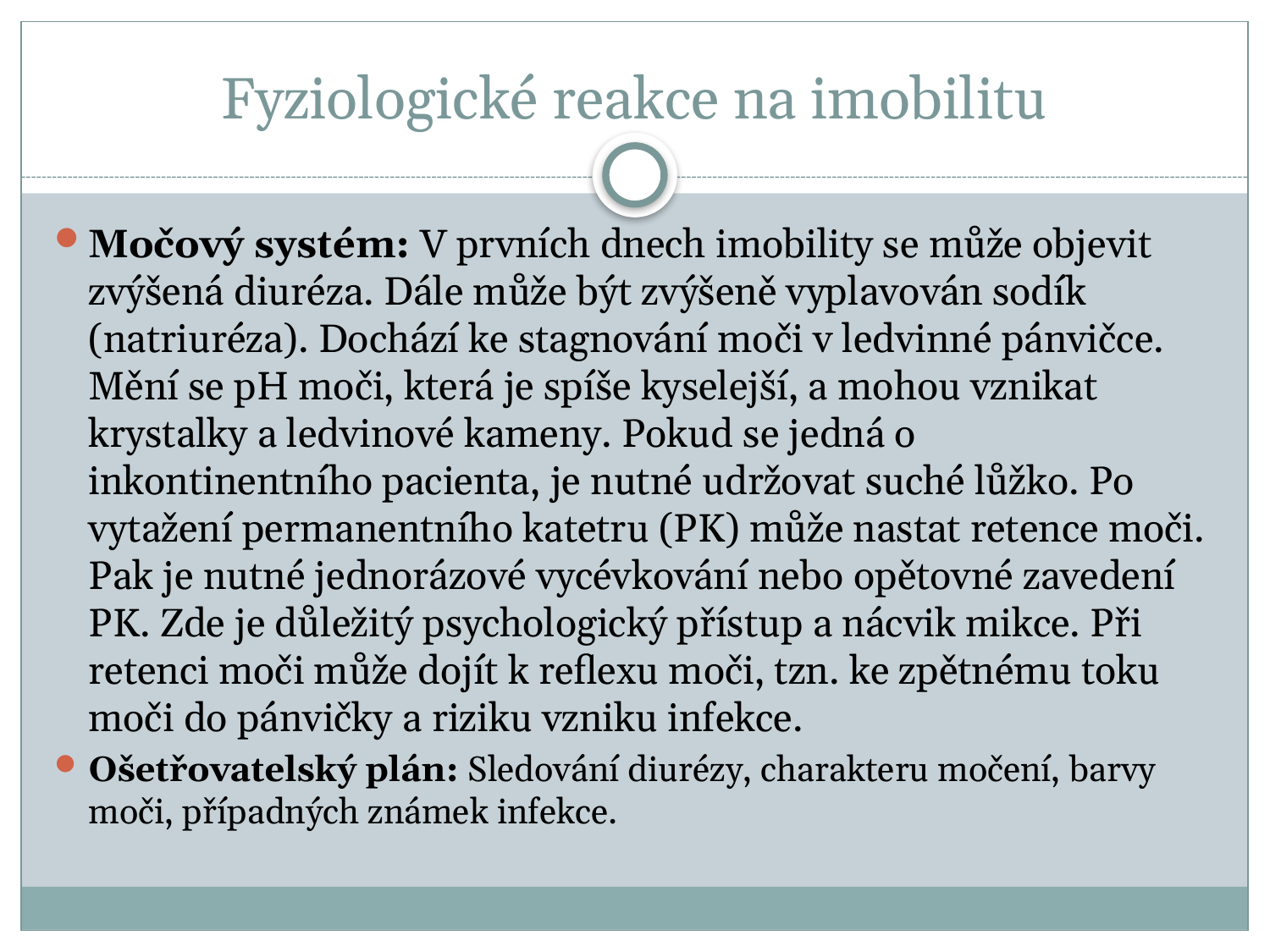

# Fyziologické reakce na imobilitu
Močový systém: V prvních dnech imobility se může objevit zvýšená diuréza. Dále může být zvýšeně vyplavován sodík (natriuréza). Dochází ke stagnování moči v ledvinné pánvičce. Mění se pH moči, která je spíše kyselejší, a mohou vznikat krystalky a ledvinové kameny. Pokud se jedná o inkontinentního pacienta, je nutné udržovat suché lůžko. Po vytažení permanentního katetru (PK) může nastat retence moči. Pak je nutné jednorázové vycévkování nebo opětovné zavedení PK. Zde je důležitý psychologický přístup a nácvik mikce. Při retenci moči může dojít k reflexu moči, tzn. ke zpětnému toku moči do pánvičky a riziku vzniku infekce.
Ošetřovatelský plán: Sledování diurézy, charakteru močení, barvy moči, případných známek infekce.